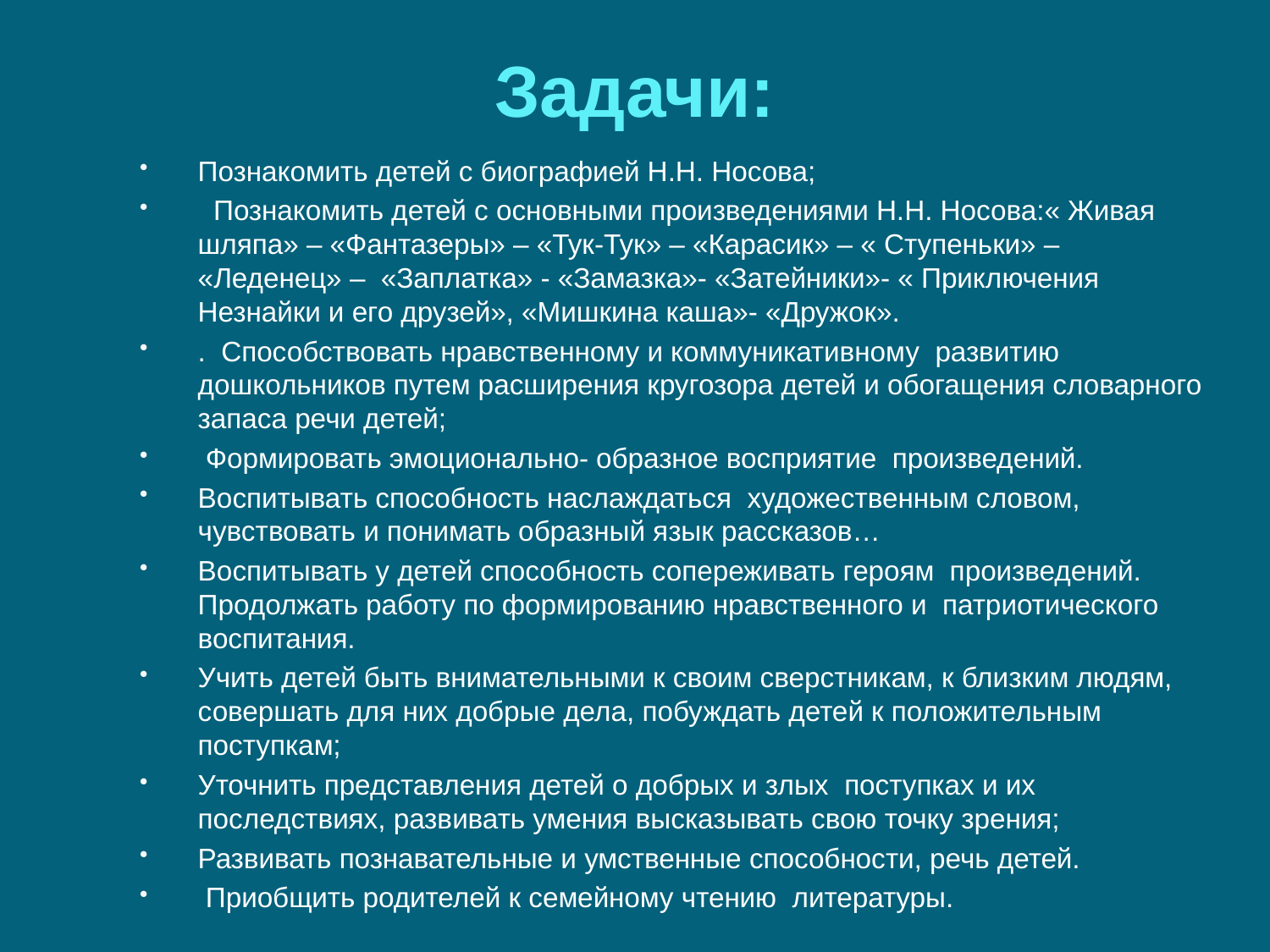

# Задачи:
Познакомить детей с биографией Н.Н. Носова;
  Познакомить детей с основными произведениями Н.Н. Носова:« Живая шляпа» – «Фантазеры» – «Тук-Тук» – «Карасик» – « Ступеньки» –  «Леденец» –  «Заплатка» - «Замазка»- «Затейники»- « Приключения Незнайки и его друзей», «Мишкина каша»- «Дружок».
.  Способствовать нравственному и коммуникативному  развитию дошкольников путем расширения кругозора детей и обогащения словарного запаса речи детей;
 Формировать эмоционально- образное восприятие  произведений.
Воспитывать способность наслаждаться  художественным словом, чувствовать и понимать образный язык рассказов…
Воспитывать у детей способность сопереживать героям  произведений. Продолжать работу по формированию нравственного и  патриотического воспитания.
Учить детей быть внимательными к своим сверстникам, к близким людям, совершать для них добрые дела, побуждать детей к положительным поступкам;
Уточнить представления детей о добрых и злых  поступках и их последствиях, развивать умения высказывать свою точку зрения;
Развивать познавательные и умственные способности, речь детей.
 Приобщить родителей к семейному чтению  литературы.